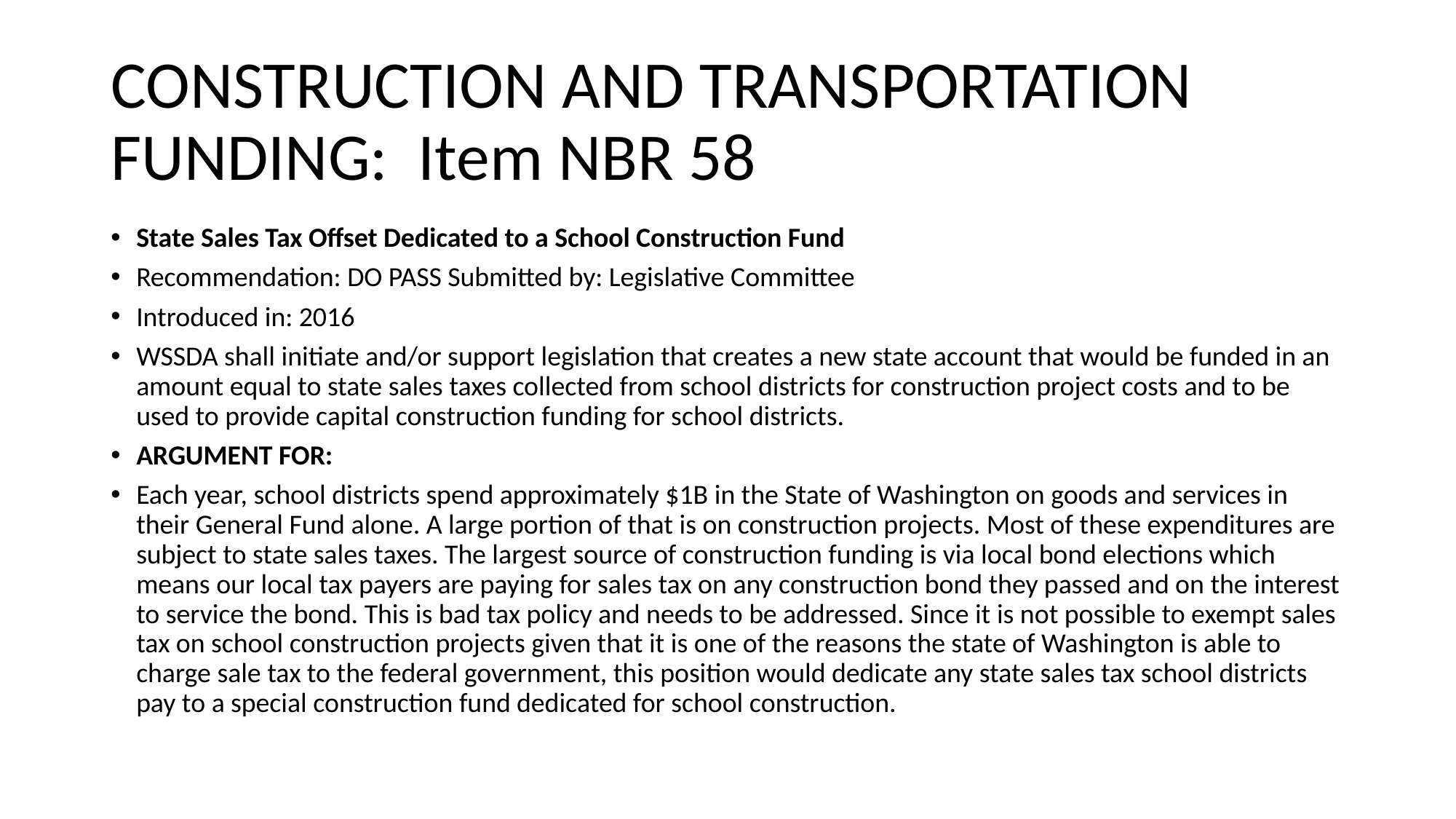

# CONSTRUCTION AND TRANSPORTATION FUNDING:  Item NBR 58
State Sales Tax Offset Dedicated to a School Construction Fund
Recommendation: DO PASS Submitted by: Legislative Committee
Introduced in: 2016
WSSDA shall initiate and/or support legislation that creates a new state account that would be funded in an amount equal to state sales taxes collected from school districts for construction project costs and to be used to provide capital construction funding for school districts.
ARGUMENT FOR:
Each year, school districts spend approximately $1B in the State of Washington on goods and services in their General Fund alone. A large portion of that is on construction projects. Most of these expenditures are subject to state sales taxes. The largest source of construction funding is via local bond elections which means our local tax payers are paying for sales tax on any construction bond they passed and on the interest to service the bond. This is bad tax policy and needs to be addressed. Since it is not possible to exempt sales tax on school construction projects given that it is one of the reasons the state of Washington is able to charge sale tax to the federal government, this position would dedicate any state sales tax school districts pay to a special construction fund dedicated for school construction.